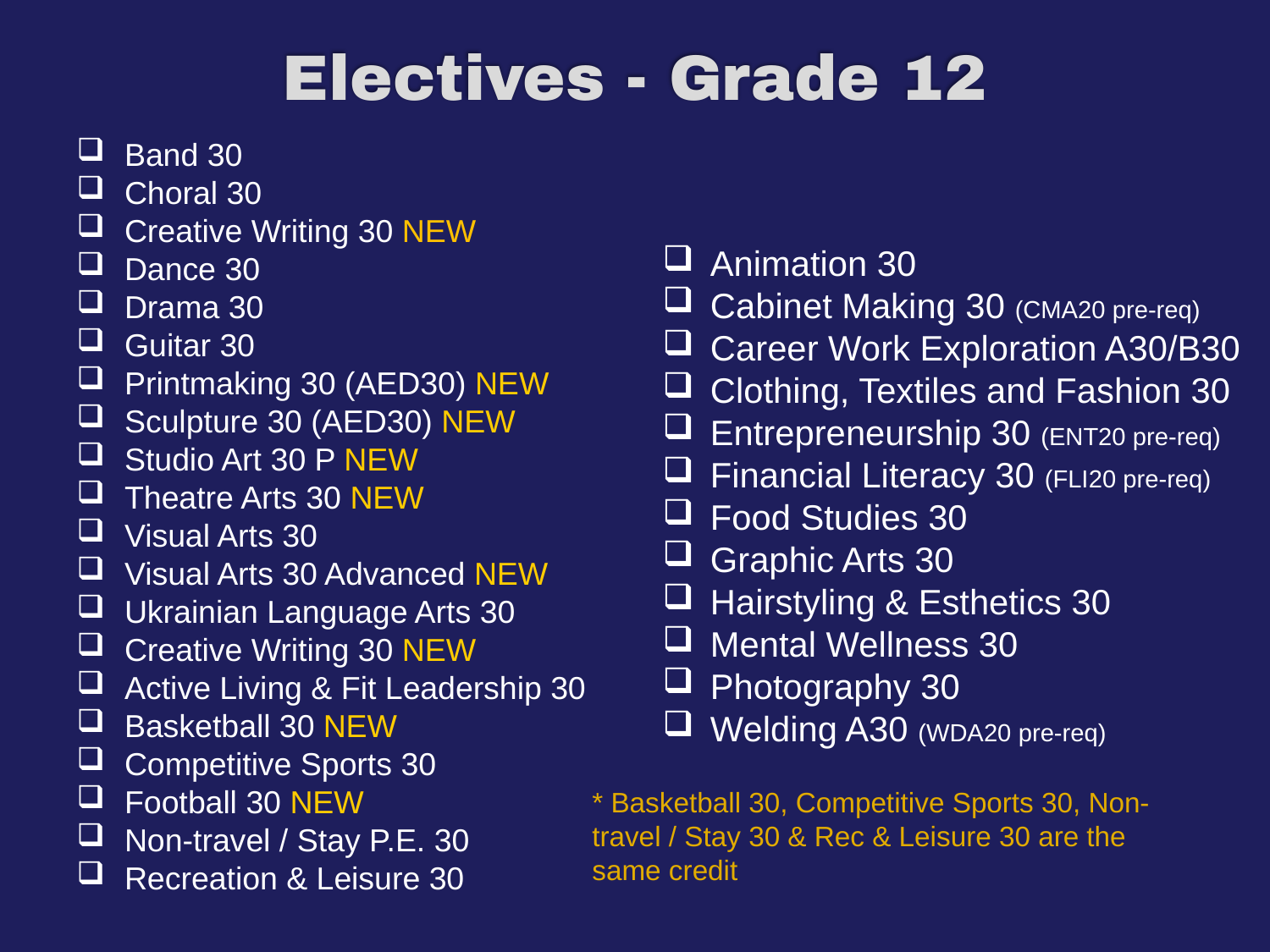

# Electives - Grade 12
Band 30
Choral 30
Creative Writing 30 NEW
Dance 30
Drama 30
Guitar 30
Printmaking 30 (AED30) NEW
Sculpture 30 (AED30) NEW
Studio Art 30 P NEW
Theatre Arts 30 NEW
Visual Arts 30
Visual Arts 30 Advanced NEW
Ukrainian Language Arts 30
Creative Writing 30 NEW
Active Living & Fit Leadership 30
Basketball 30 NEW
Competitive Sports 30
Football 30 NEW
Non-travel / Stay P.E. 30
Recreation & Leisure 30
Animation 30
Cabinet Making 30 (CMA20 pre-req)
Career Work Exploration A30/B30
Clothing, Textiles and Fashion 30
Entrepreneurship 30 (ENT20 pre-req)
Financial Literacy 30 (FLI20 pre-req)
Food Studies 30
Graphic Arts 30
Hairstyling & Esthetics 30
Mental Wellness 30
Photography 30
Welding A30 (WDA20 pre-req)

* Basketball 30, Competitive Sports 30, Non-travel / Stay 30 & Rec & Leisure 30 are the same credit